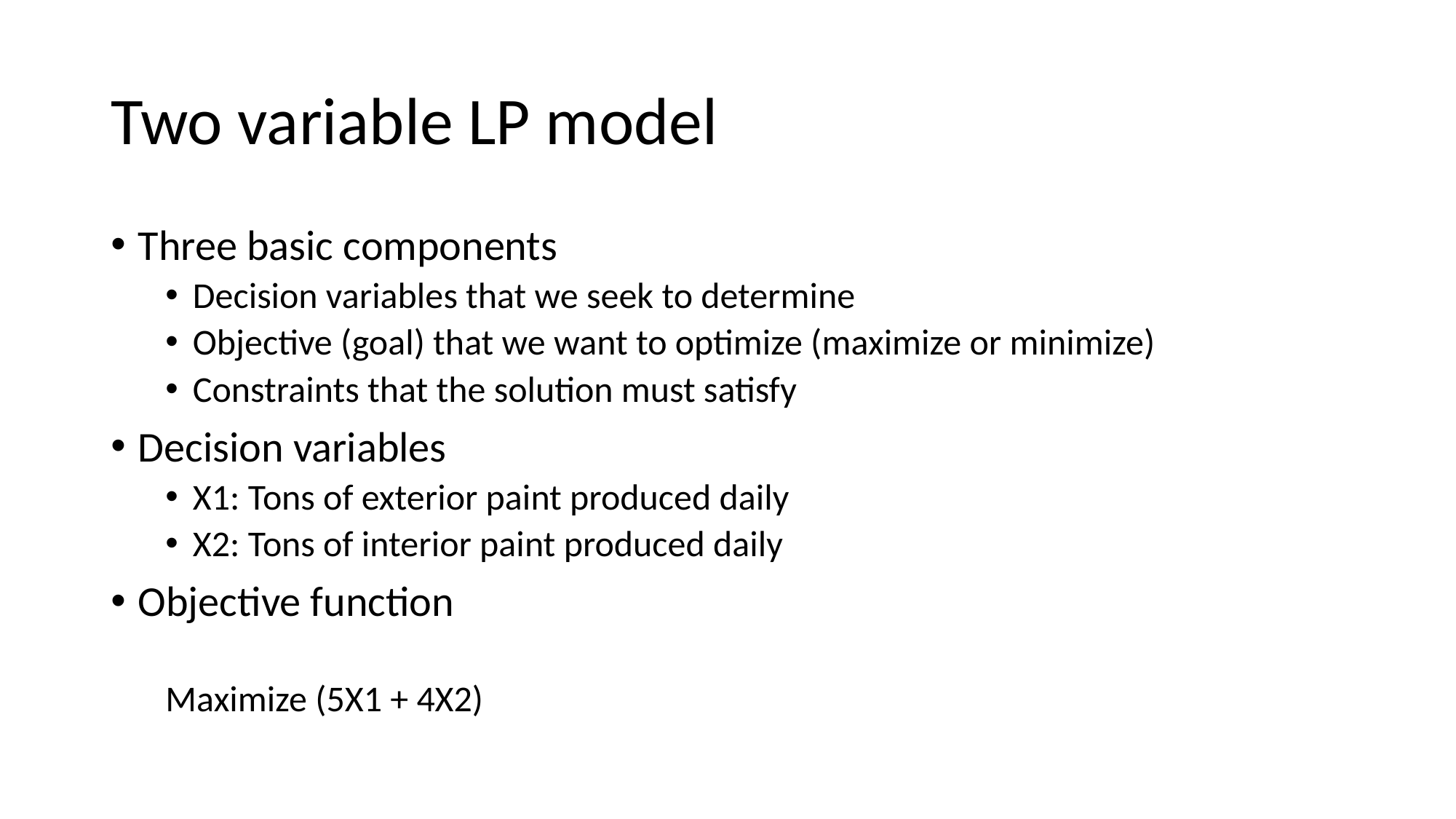

# Two variable LP model
Three basic components
Decision variables that we seek to determine
Objective (goal) that we want to optimize (maximize or minimize)
Constraints that the solution must satisfy
Decision variables
X1: Tons of exterior paint produced daily
X2: Tons of interior paint produced daily
Objective function

Maximize (5X1 + 4X2)